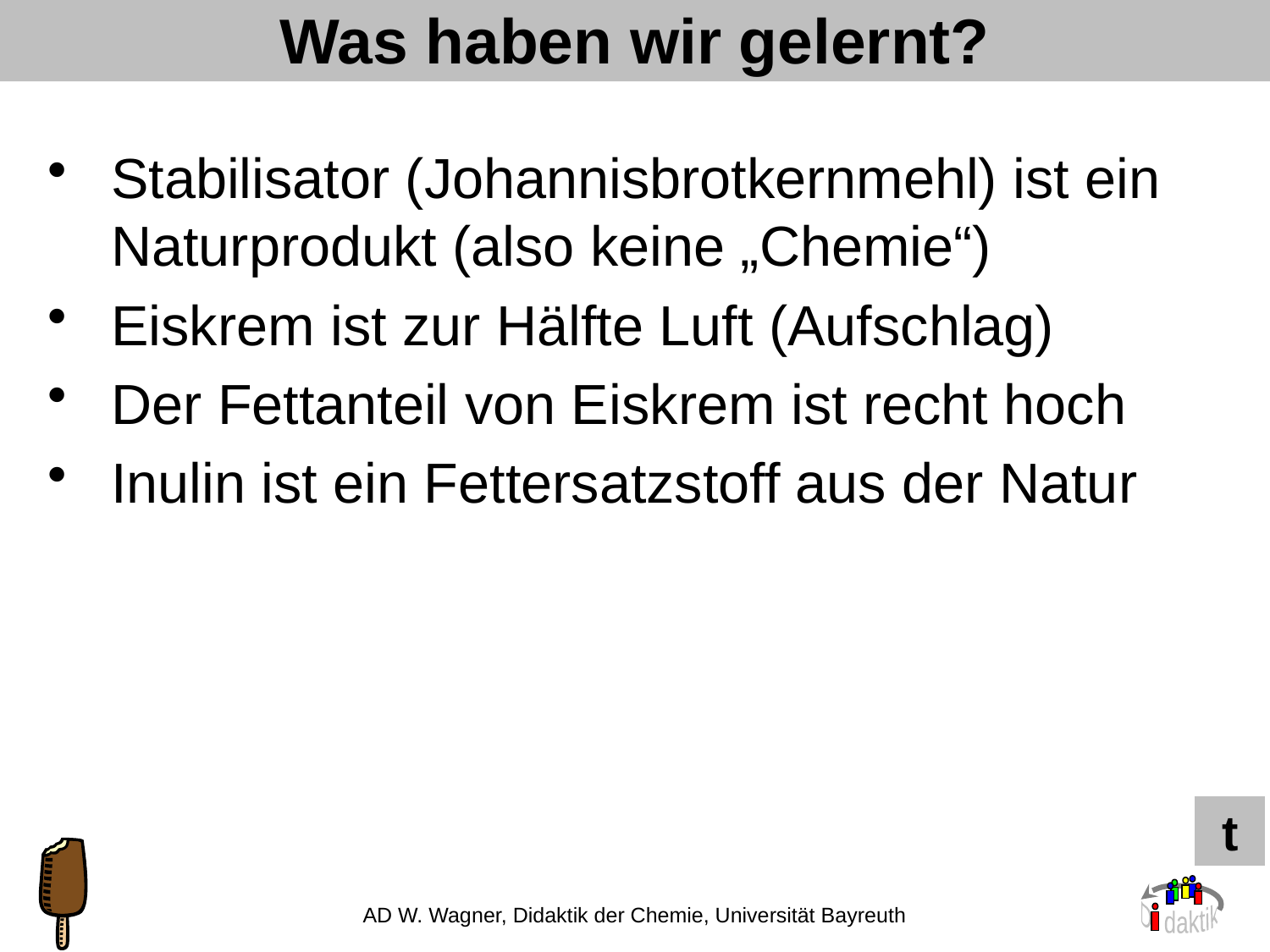

# Was haben wir gelernt?
Stabilisator (Johannisbrotkernmehl) ist ein Naturprodukt (also keine „Chemie“)
Eiskrem ist zur Hälfte Luft (Aufschlag)
Der Fettanteil von Eiskrem ist recht hoch
Inulin ist ein Fettersatzstoff aus der Natur
t
AD W. Wagner, Didaktik der Chemie, Universität Bayreuth